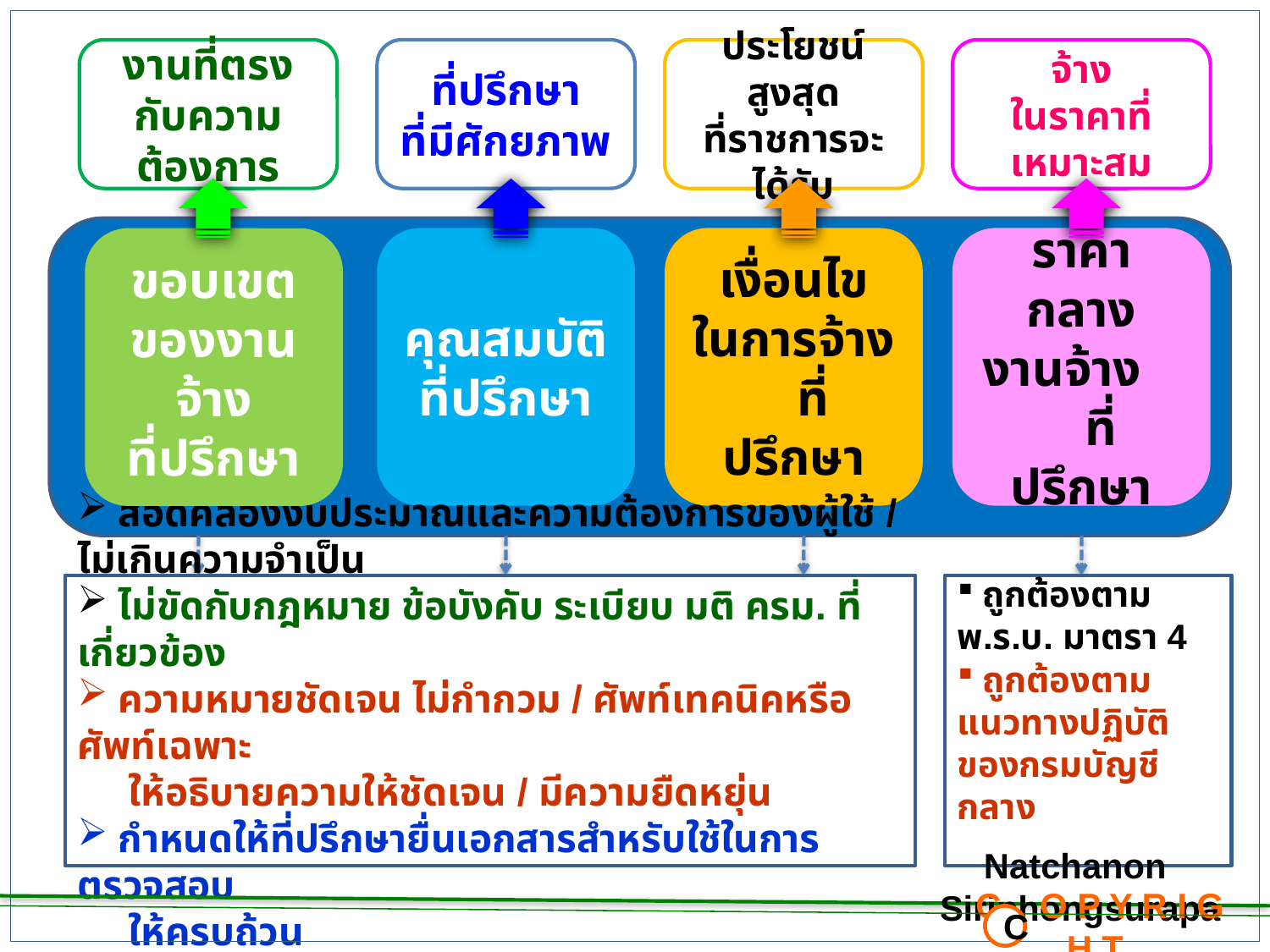

งานที่ตรงกับความต้องการ
ที่ปรึกษา
ที่มีศักยภาพ

ประโยชน์สูงสุด
ที่ราชการจะได้รับ

จ้าง
ในราคาที่เหมาะสม

คุณสมบัติ
ที่ปรึกษา
เงื่อนไข
ในการจ้าง    ที่ปรึกษา
ราคากลาง
งานจ้าง       ที่ปรึกษา
ขอบเขตของงานจ้าง
ที่ปรึกษา
 สอดคล้องงบประมาณและความต้องการของผู้ใช้ / ไม่เกินความจำเป็น
 ไม่ขัดกับกฎหมาย ข้อบังคับ ระเบียบ มติ ครม. ที่เกี่ยวข้อง
 ความหมายชัดเจน ไม่กำกวม / ศัพท์เทคนิคหรือศัพท์เฉพาะ
     ให้อธิบายความให้ชัดเจน / มีความยืดหยุ่น
 กำหนดให้ที่ปรึกษายื่นเอกสารสำหรับใช้ในการตรวจสอบ
     ให้ครบถ้วน
 ถูกต้องตาม พ.ร.บ. มาตรา 4
 ถูกต้องตามแนวทางปฏิบัติของกรมบัญชีกลาง

Natchanon  Siriphongsurapa
 C    O P Y R I G H T
C